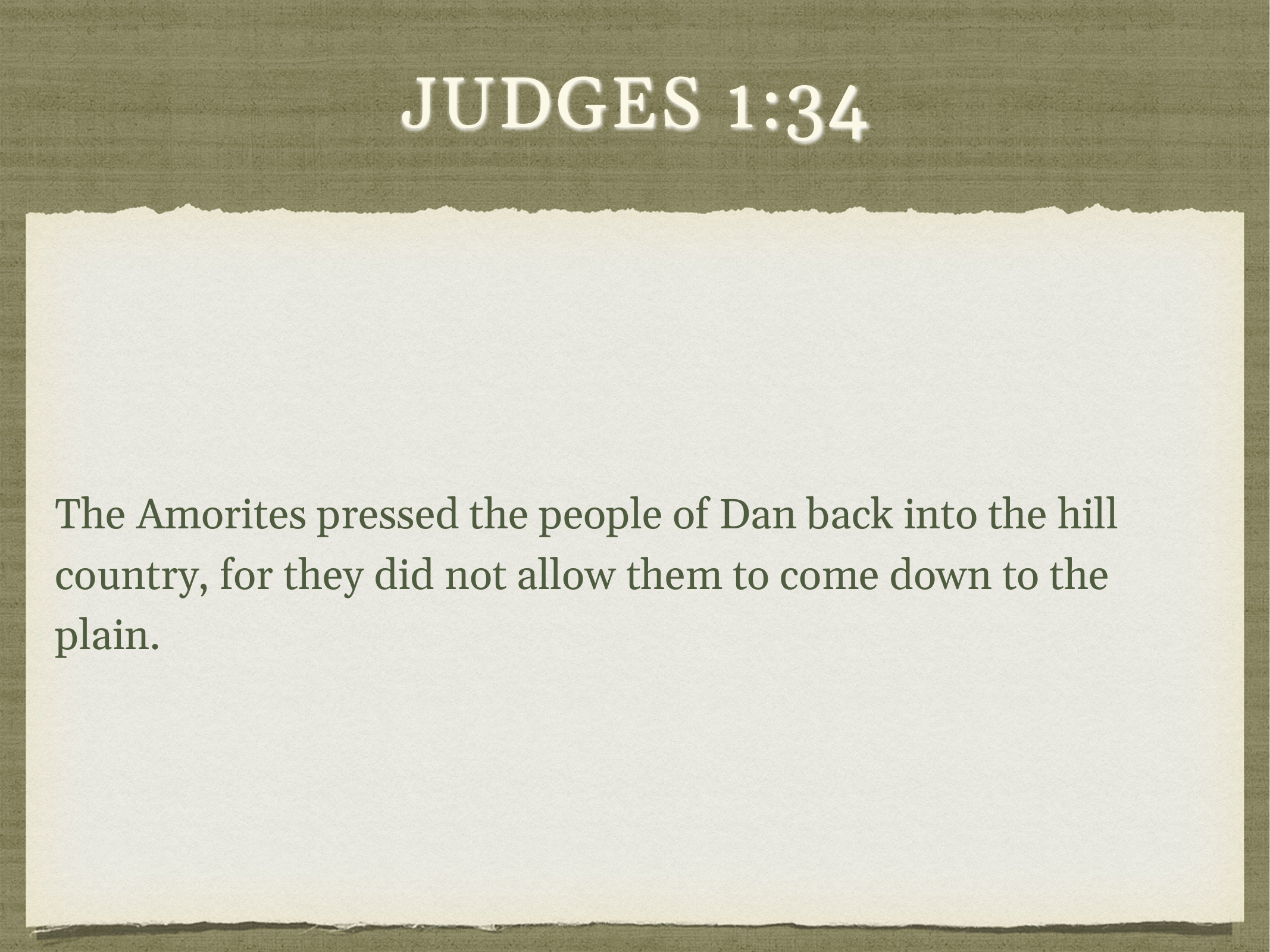

# Judges 1:34
The Amorites pressed the people of Dan back into the hill country, for they did not allow them to come down to the plain.